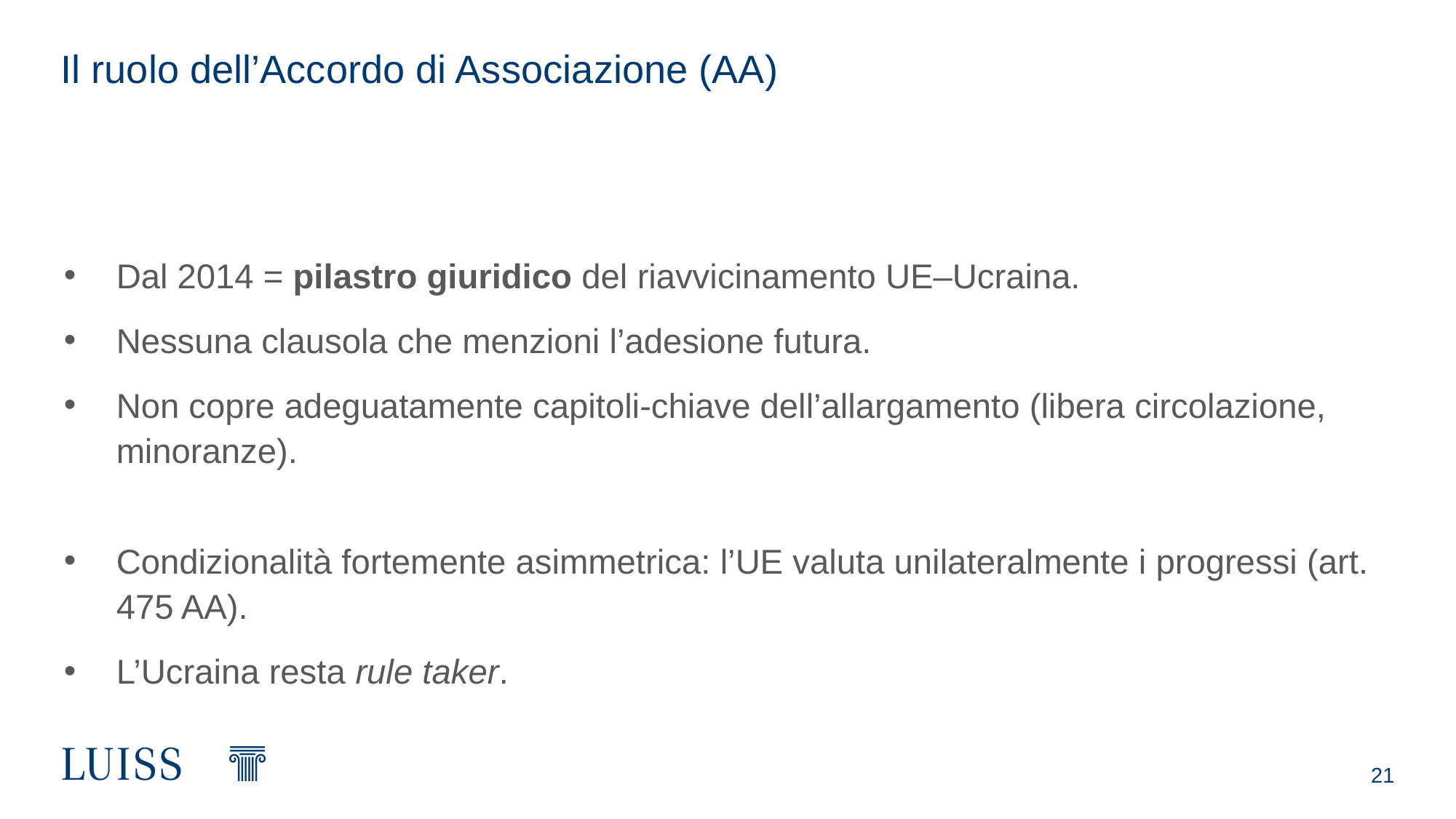

# Il ruolo dell’Accordo di Associazione (AA)

Dal 2014 = pilastro giuridico del riavvicinamento UE–Ucraina.
Nessuna clausola che menzioni l’adesione futura.
Non copre adeguatamente capitoli-chiave dell’allargamento (libera circolazione, minoranze).
Condizionalità fortemente asimmetrica: l’UE valuta unilateralmente i progressi (art. 475 AA).
L’Ucraina resta rule taker.

21